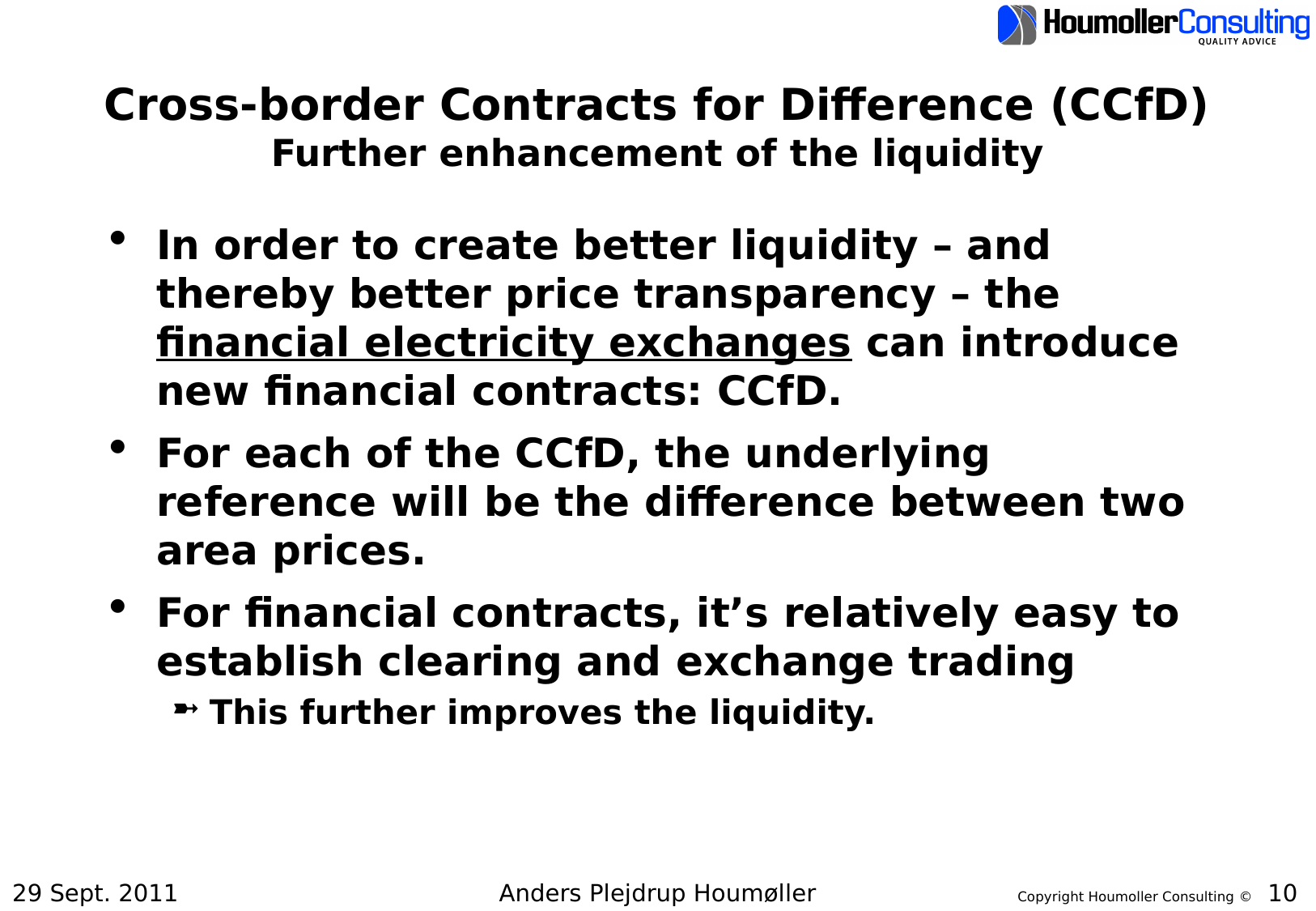

# Cross-border Contracts for Difference (CCfD) Further enhancement of the liquidity
In order to create better liquidity – and thereby better price transparency – the financial electricity exchanges can introduce new financial contracts: CCfD.
For each of the CCfD, the underlying reference will be the difference between two area prices.
For financial contracts, it’s relatively easy to establish clearing and exchange trading
This further improves the liquidity.
Anders Plejdrup Houmøller
10
29 Sept. 2011